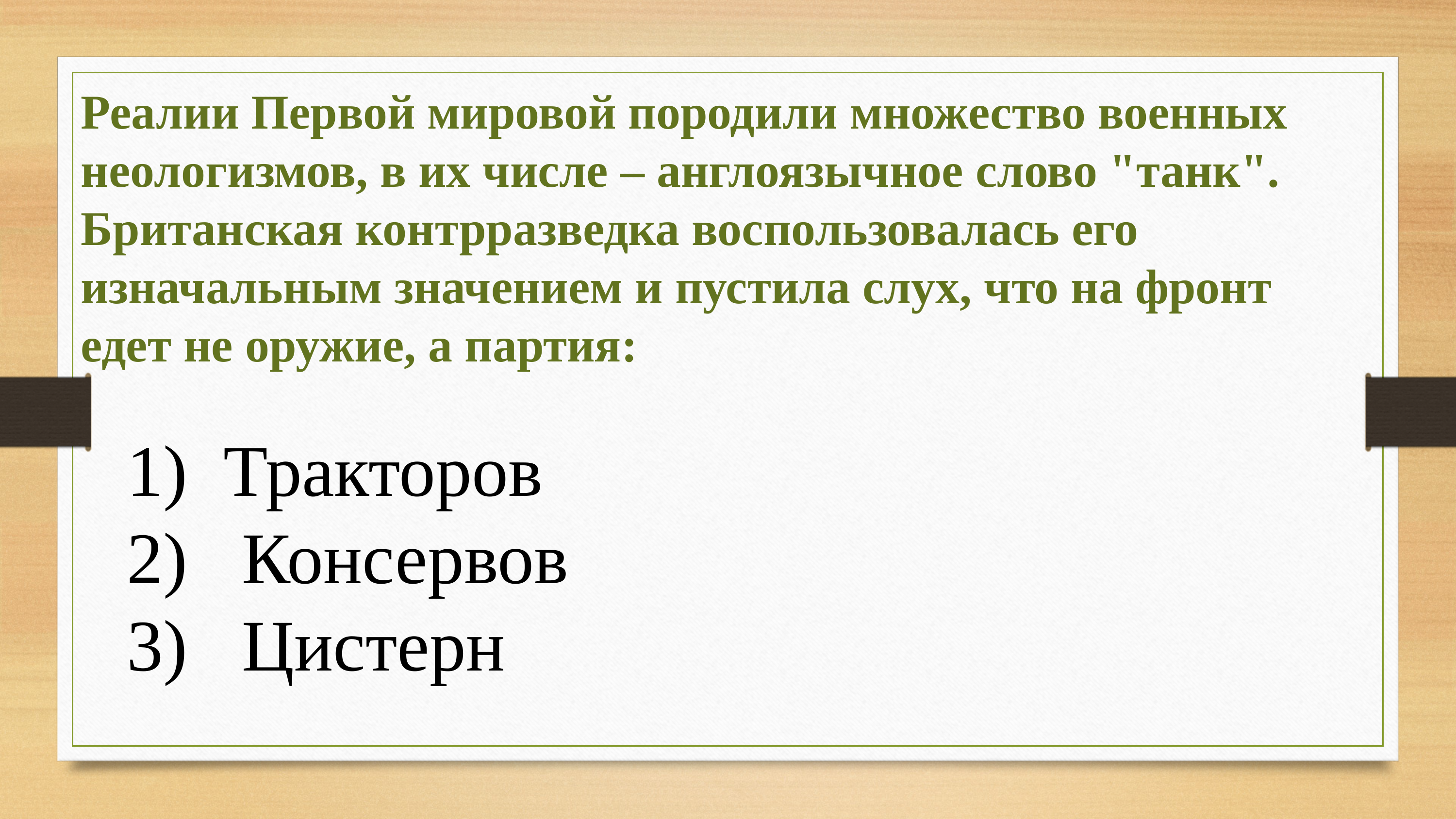

# Реалии Первой мировой породили множество военных неологизмов, в их числе – англоязычное слово "танк". Британская контрразведка воспользовалась его изначальным значением и пустила слух, что на фронт едет не оружие, а партия:

1)  Тракторов
2)   Консервов
3)   Цистерн